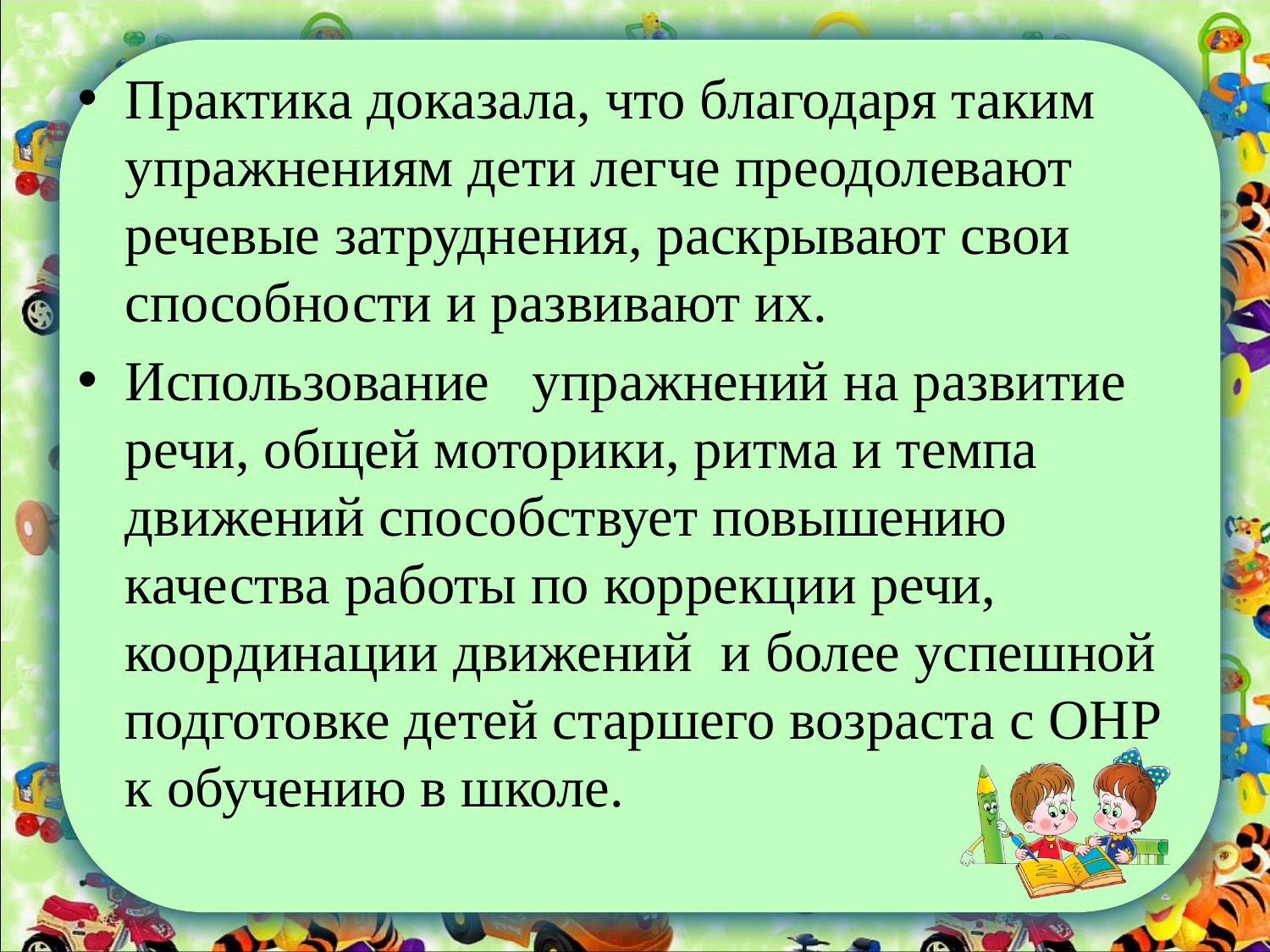

#
Практика доказала, что благодаря таким упражнениям дети легче преодолевают речевые затруднения, раскрывают свои способности и развивают их.
Использование   упражнений на развитие речи, общей моторики, ритма и темпа движений способствует повышению качества работы по коррекции речи, координации движений  и более успешной подготовке детей старшего возраста с ОНР к обучению в школе.